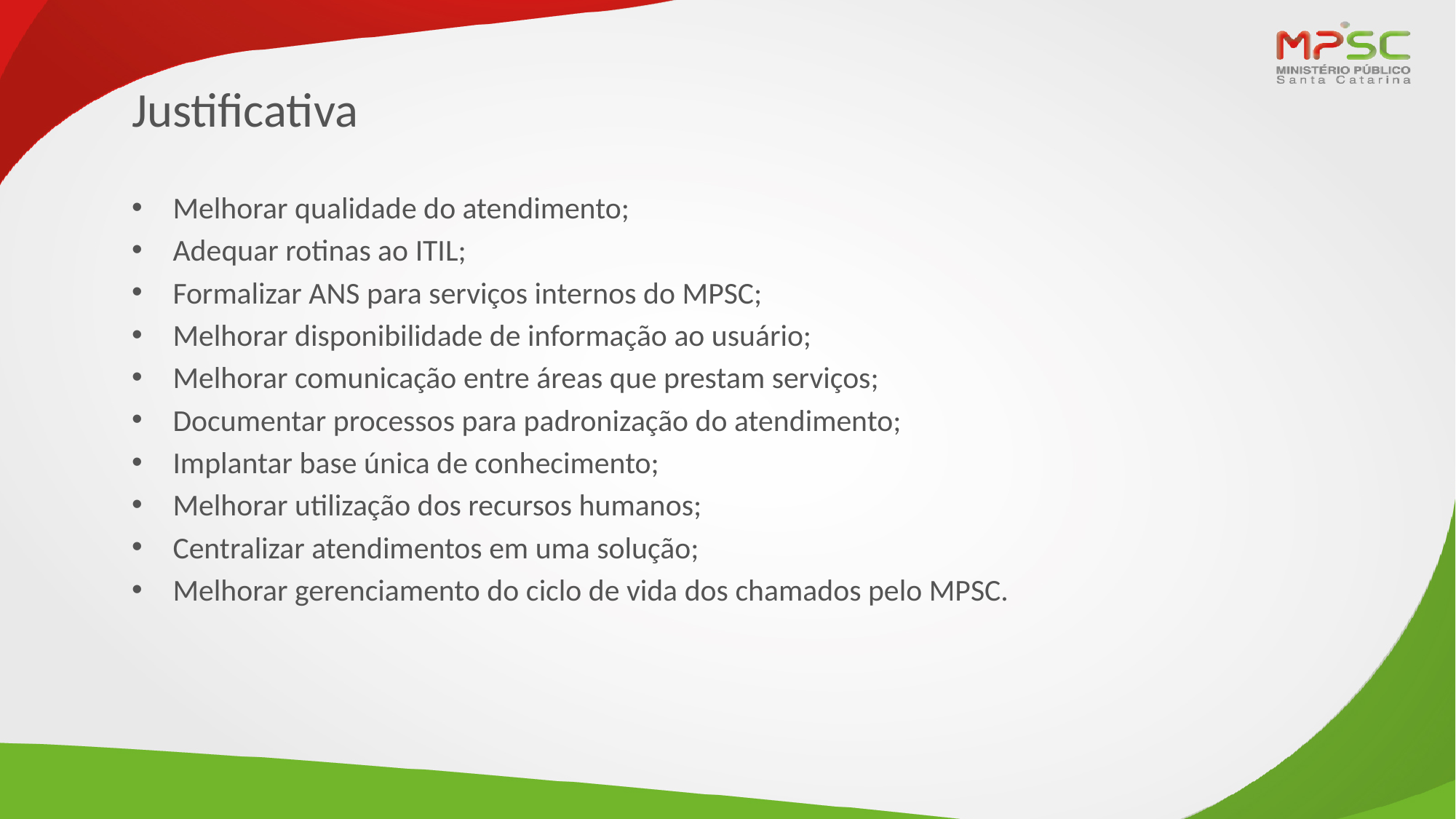

# Justificativa
Melhorar qualidade do atendimento;
Adequar rotinas ao ITIL;
Formalizar ANS para serviços internos do MPSC;
Melhorar disponibilidade de informação ao usuário;
Melhorar comunicação entre áreas que prestam serviços;
Documentar processos para padronização do atendimento;
Implantar base única de conhecimento;
Melhorar utilização dos recursos humanos;
Centralizar atendimentos em uma solução;
Melhorar gerenciamento do ciclo de vida dos chamados pelo MPSC.